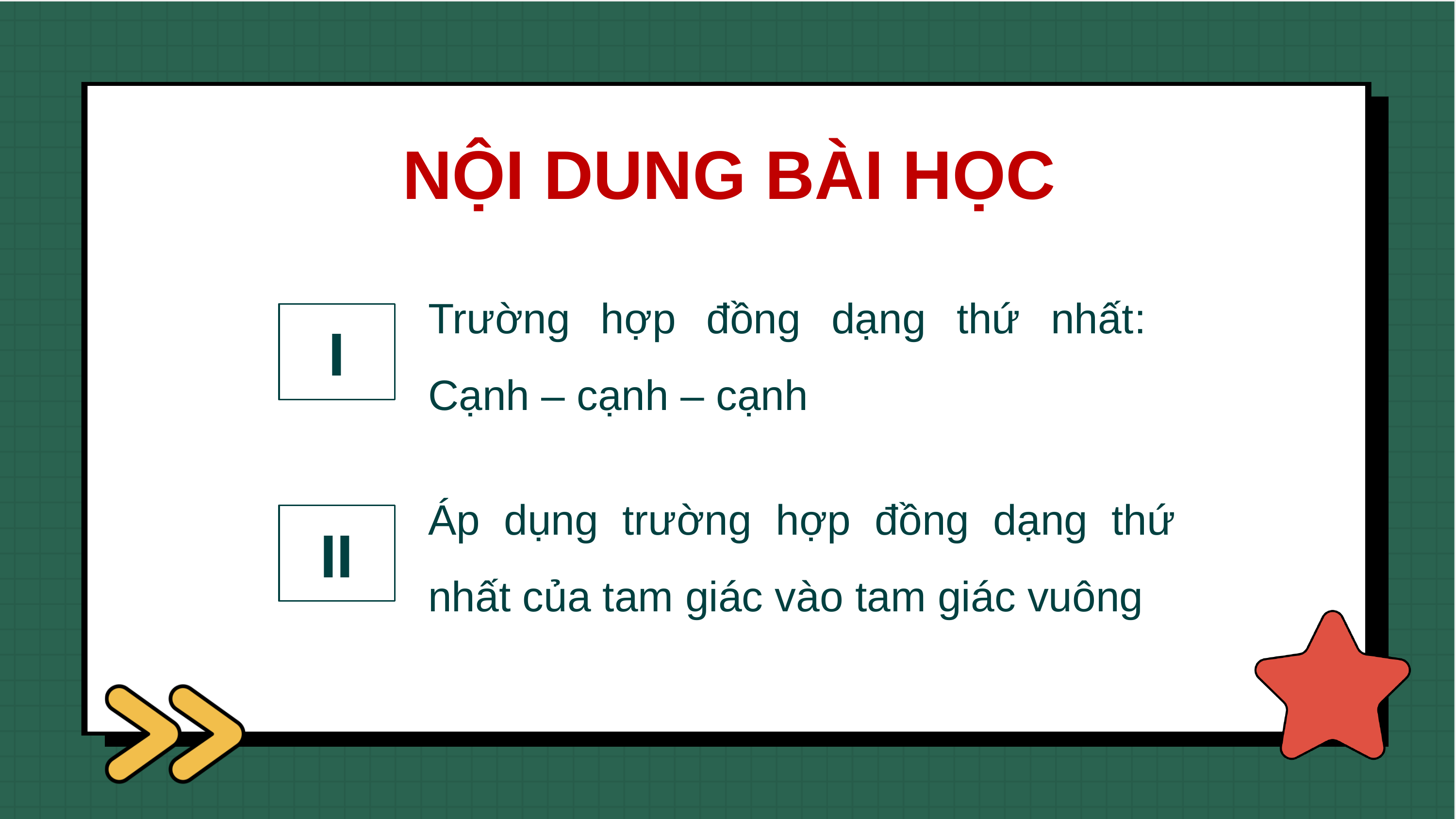

# NỘI DUNG BÀI HỌC
Trường hợp đồng dạng thứ nhất:  Cạnh – cạnh – cạnh
I
Áp dụng trường hợp đồng dạng thứ nhất của tam giác vào tam giác vuông
II